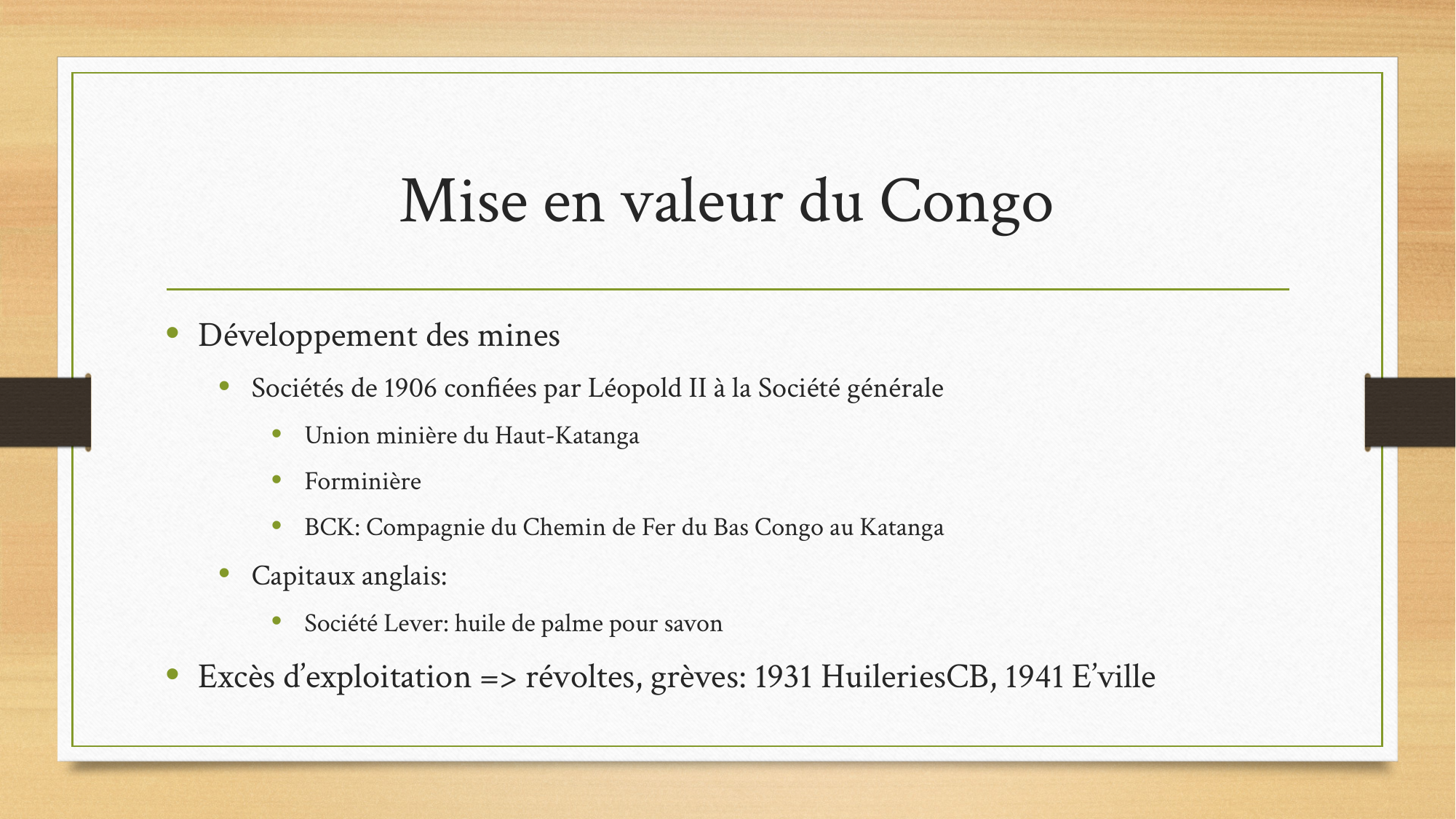

# Mise en valeur du Congo
Développement des mines
Sociétés de 1906 confiées par Léopold II à la Société générale
Union minière du Haut-Katanga
Forminière
BCK: Compagnie du Chemin de Fer du Bas Congo au Katanga
Capitaux anglais:
Société Lever: huile de palme pour savon
Excès d’exploitation => révoltes, grèves: 1931 HuileriesCB, 1941 E’ville